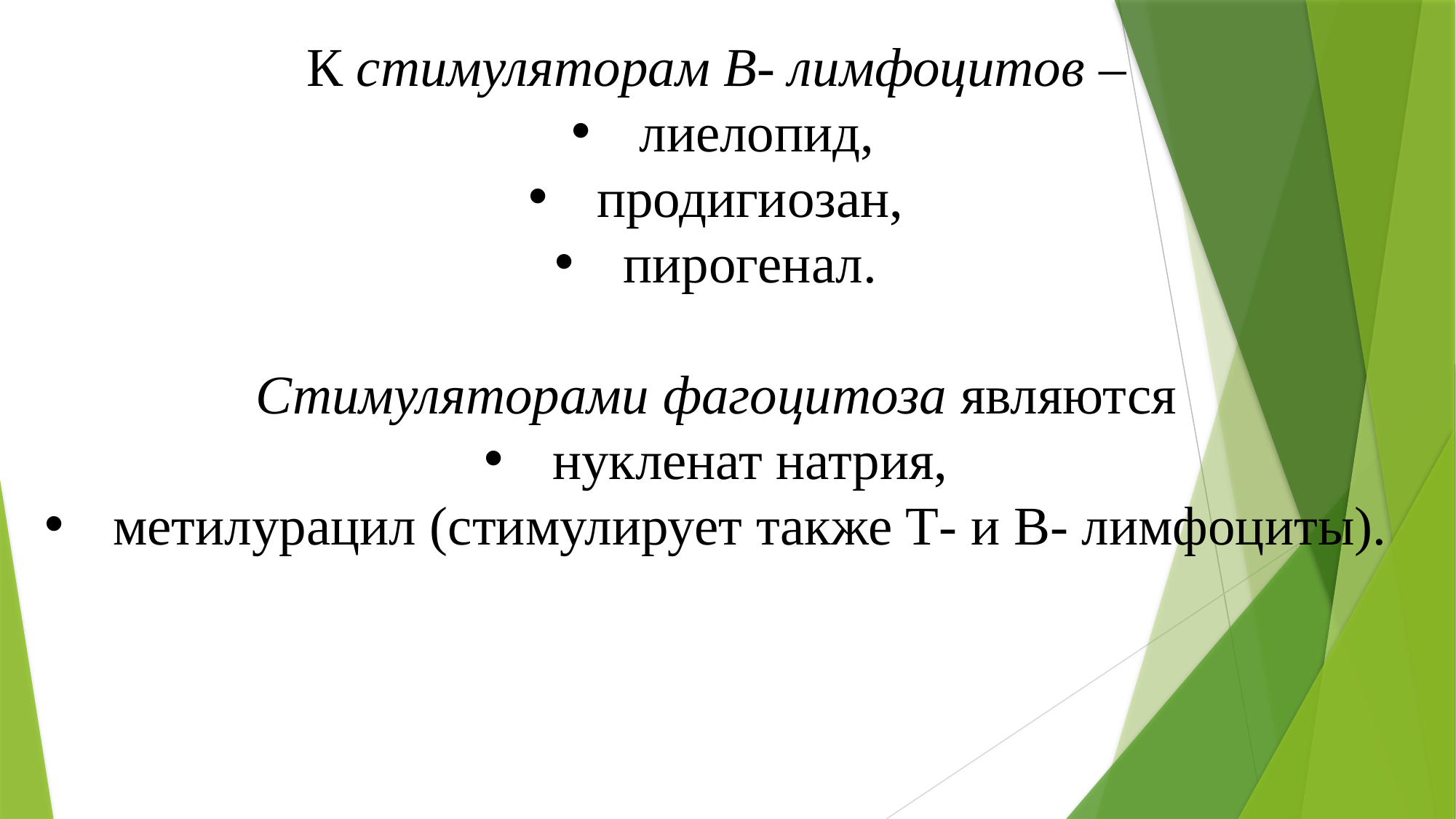

К стимуляторам В- лимфоцитов –
лиелопид,
продигиозан,
пирогенал.

Стимуляторами фагоцитоза являются
нукленат натрия,
метилурацил (стимулирует также Т- и В- лимфоциты).